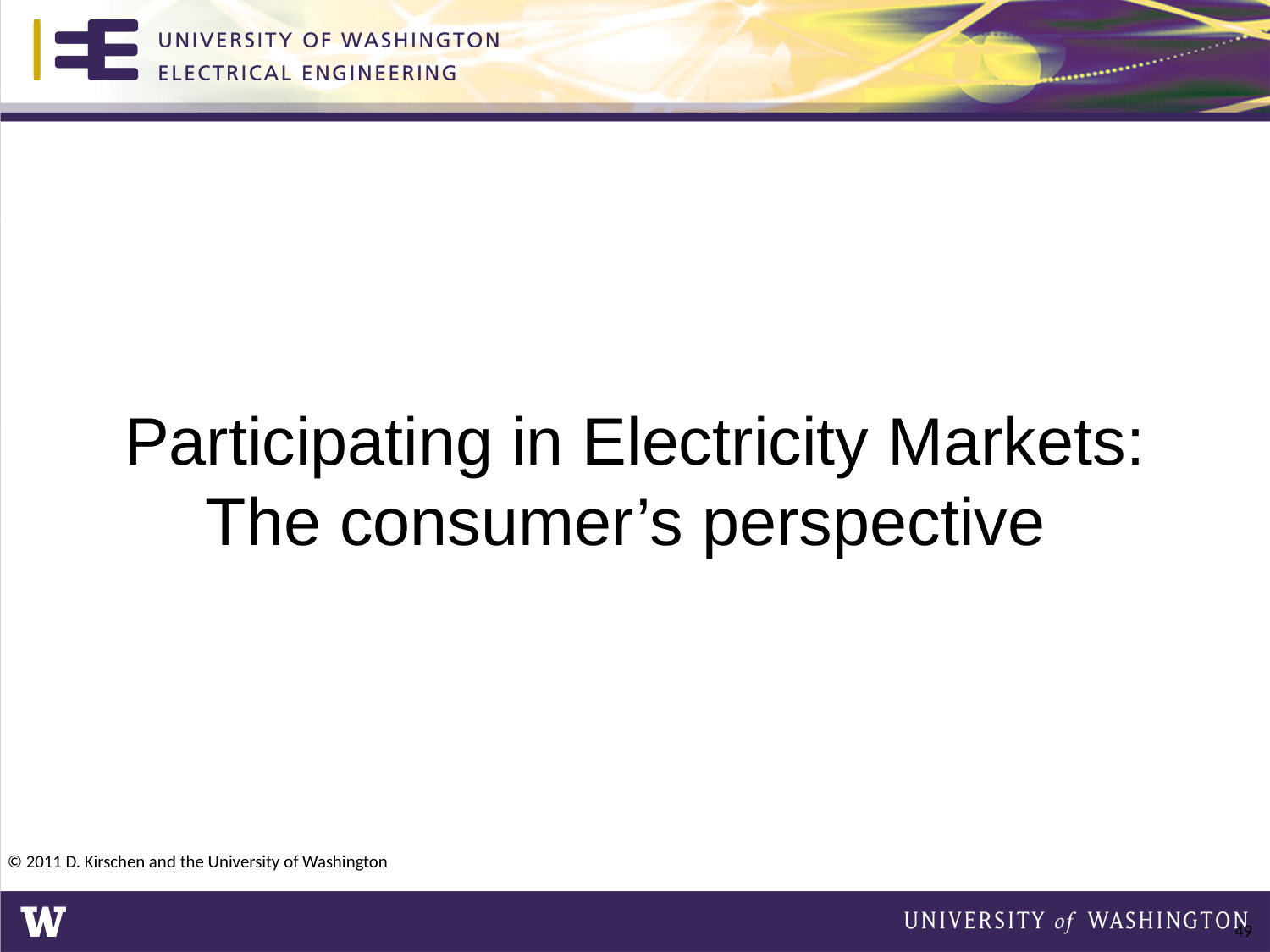

Participating in Electricity Markets: The consumer’s perspective
© 2011 D. Kirschen and the University of Washington
49